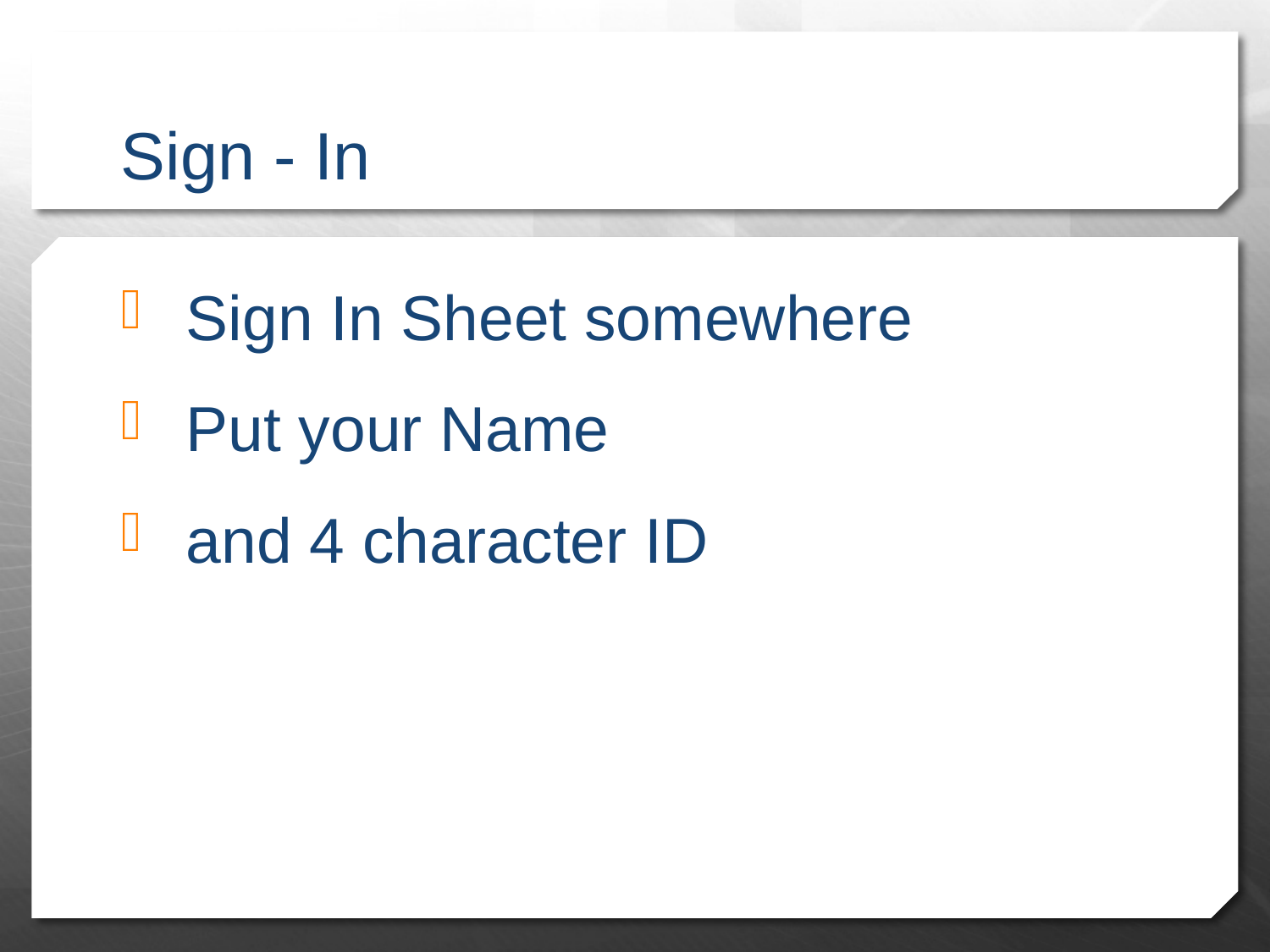

# Sign - In
 Sign In Sheet somewhere
 Put your Name
 and 4 character ID